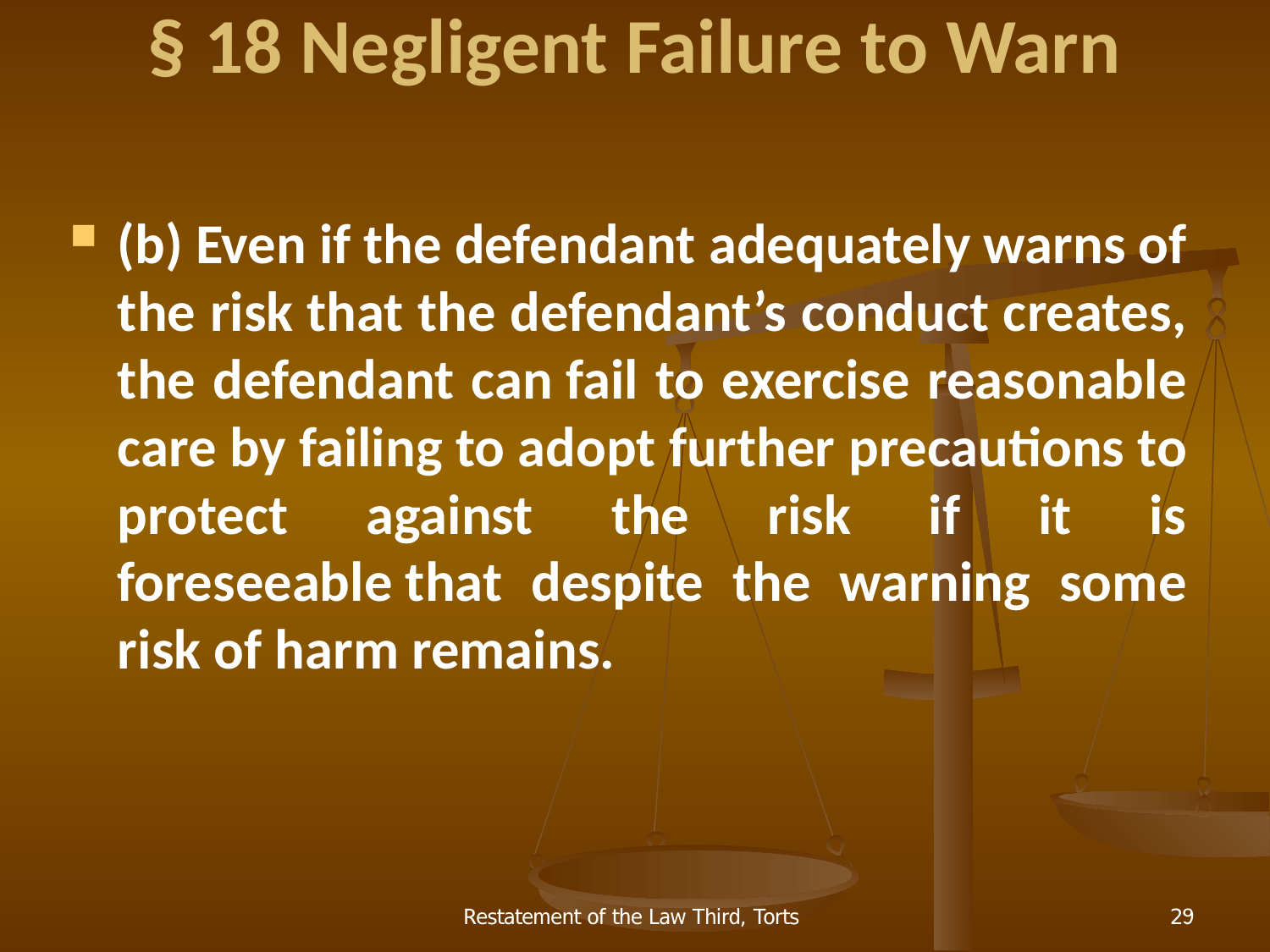

# § 18 Negligent Failure to Warn

(b) Even if the defendant adequately warns of the risk that the defendant’s conduct creates, the defendant can fail to exercise reasonable care by failing to adopt further precautions to protect against the risk if it is foreseeable that despite the warning some risk of harm remains.
Restatement of the Law Third, Torts
29